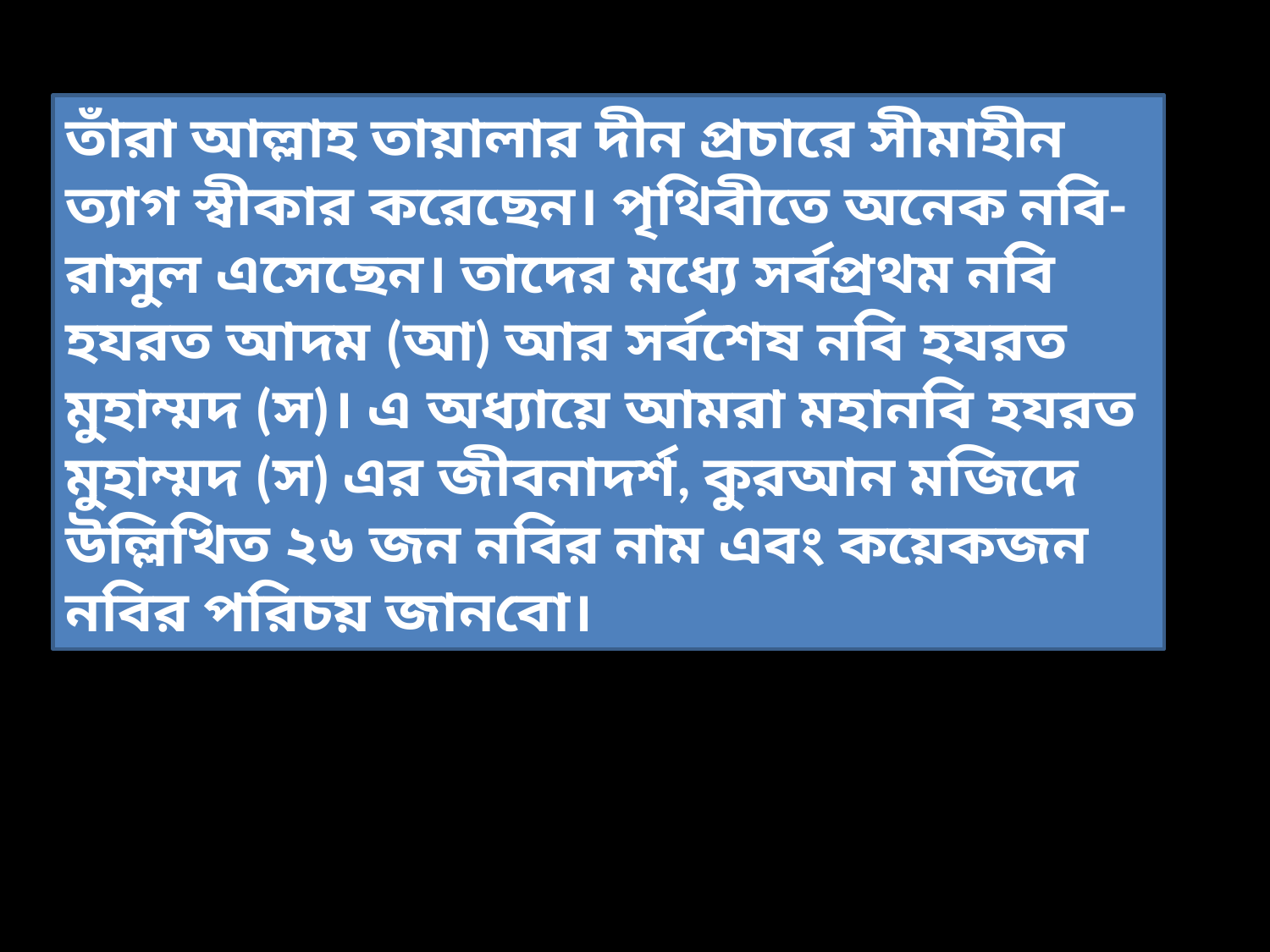

তাঁরা আল্লাহ তায়ালার দীন প্রচারে সীমাহীন ত্যাগ স্বীকার করেছেন। পৃথিবীতে অনেক নবি-রাসুল এসেছেন। তাদের মধ্যে সর্বপ্রথম নবি হযরত আদম (আ) আর সর্বশেষ নবি হযরত মুহাম্মদ (স)। এ অধ্যায়ে আমরা মহানবি হযরত মুহাম্মদ (স) এর জীবনাদর্শ, কুরআন মজিদে উল্লিখিত ২৬ জন নবির নাম এবং কয়েকজন নবির পরিচয় জানবো।